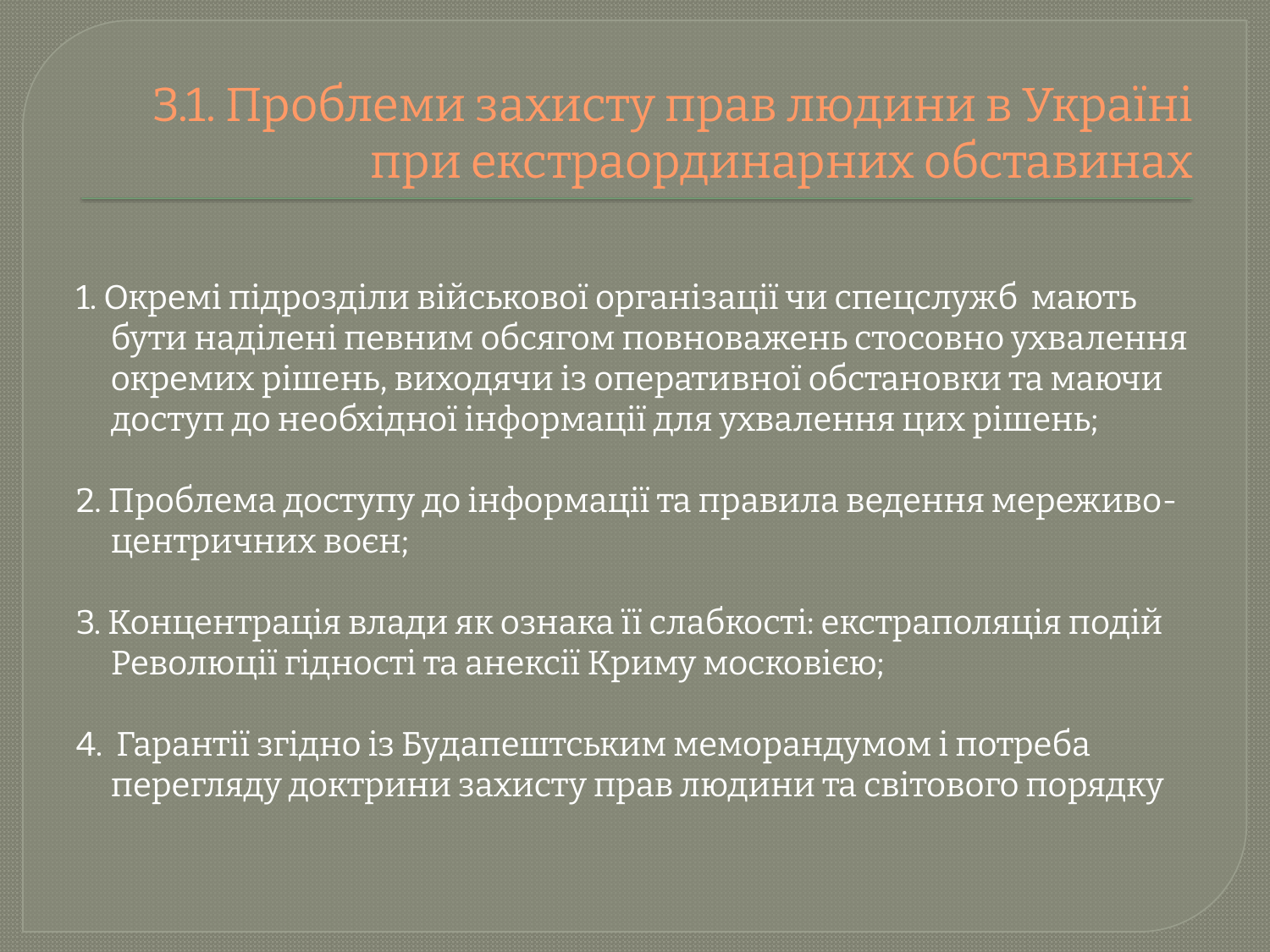

# 3.1. Проблеми захисту прав людини в Україні при екстраординарних обставинах

1. Окремі підрозділи військової організації чи спецслужб  мають бути наділені певним обсягом повноважень стосовно ухвалення окремих рішень, виходячи із оперативної обстановки та маючи доступ до необхідної інформації для ухвалення цих рішень;

2. Проблема доступу до інформації та правила ведення мереживо-центричних воєн;

3. Концентрація влади як ознака її слабкості: екстраполяція подій Революції гідності та анексії Криму московією;

4.  Гарантії згідно із Будапештським меморандумом і потреба перегляду доктрини захисту прав людини та світового порядку